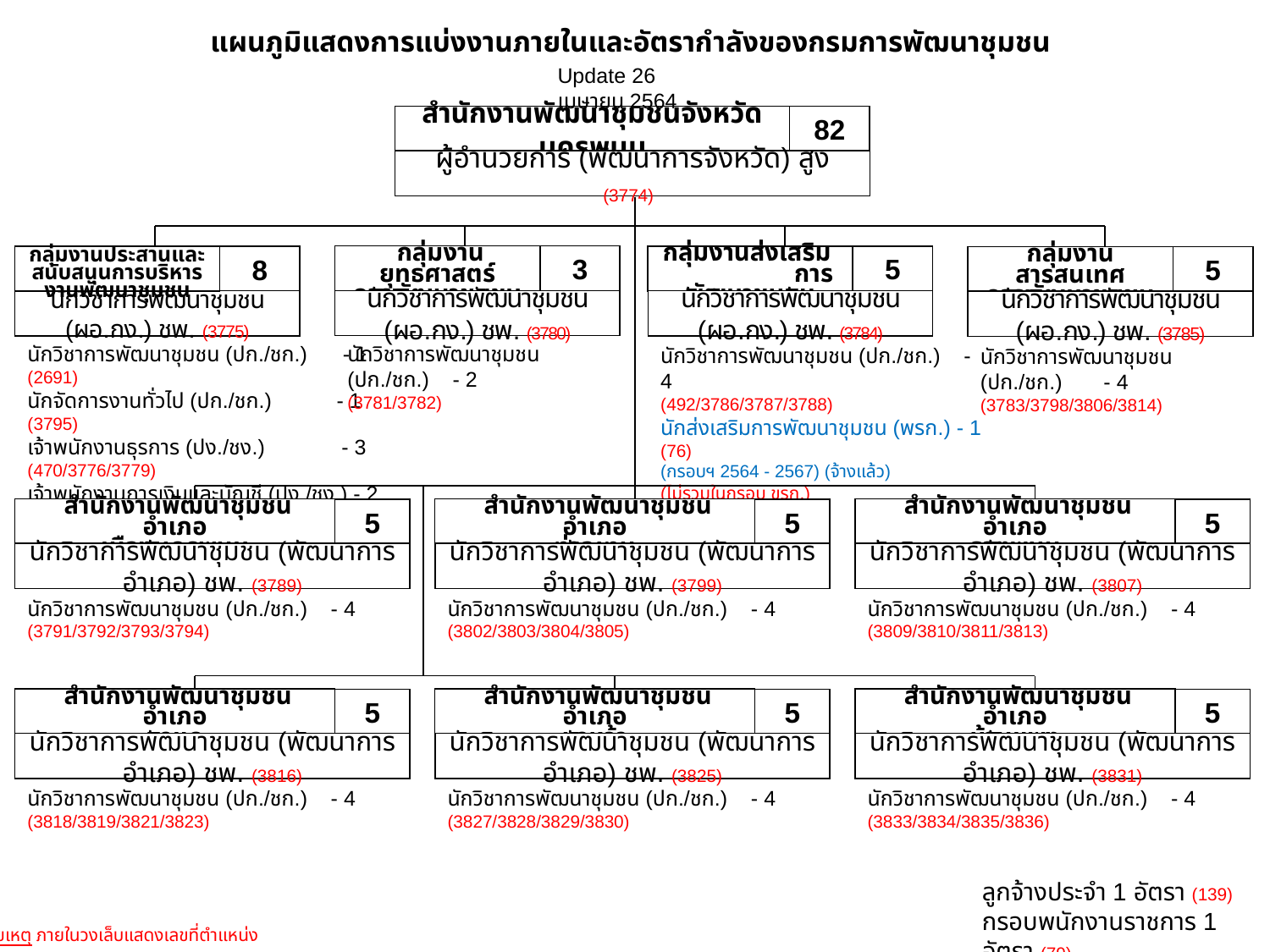

แผนภูมิแสดงการแบ่งงานภายในและอัตรากำลังของกรมการพัฒนาชุมชน
Update 26 เมษายน 2564
สำนักงานพัฒนาชุมชนจังหวัดนครพนม
82
ผู้อำนวยการ (พัฒนาการจังหวัด) สูง (3774)

 กลุ่มงานยุทธศาสตร์
การพัฒนาชุมชน
3
นักวิชาการพัฒนาชุมชน (ผอ.กง.) ชพ. (3780)

กลุ่มงานส่งเสริม                      การพัฒนาชุมชน
5
นักวิชาการพัฒนาชุมชน (ผอ.กง.) ชพ. (3784)
8
นักวิชาการพัฒนาชุมชน (ผอ.กง.) ชพ. (3775)

กลุ่มงานประสานและสนับสนุนการบริหารงานพัฒนาชุมชน

กลุ่มงานสารสนเทศ
การพัฒนาชุมชน
5
นักวิชาการพัฒนาชุมชน (ผอ.กง.) ชพ. (3785)
นักวิชาการพัฒนาชุมชน (ปก./ชก.)    - 2
(3781/3782)

นักวิชาการพัฒนาชุมชน (ปก./ชก.)      - 1 (2691)
นักจัดการงานทั่วไป (ปก./ชก.)           - 1 (3795)
เจ้าพนักงานธุรการ (ปง./ชง.)             - 3 (470/3776/3779)
เจ้าพนักงานการเงินและบัญชี (ปง./ชง.) - 2 (3777/3778)
พนักงานพิมพ์ (ลจป.)                      - 1 (139) (ไม่รวมในกรอบ ขรก.)

นักวิชาการพัฒนาชุมชน (ปก./ชก.)    - 4
(492/3786/3787/3788)
นักส่งเสริมการพัฒนาชุมชน (พรก.) - 1 (76)
(กรอบฯ 2564 - 2567) (จ้างแล้ว)                 (ไม่รวมในกรอบ ขรก.)

นักวิชาการพัฒนาชุมชน (ปก./ชก.)       - 4
(3783/3798/3806/3814)

 สำนักงานพัฒนาชุมชนอำเภอ
เมืองนครพนม
5
นักวิชาการพัฒนาชุมชน (พัฒนาการอำเภอ) ชพ. (3789)

 สำนักงานพัฒนาชุมชนอำเภอ
ท่าอุเทน
5
นักวิชาการพัฒนาชุมชน (พัฒนาการอำเภอ) ชพ. (3799)

 สำนักงานพัฒนาชุมชนอำเภอ
ธาตุพนม
5
นักวิชาการพัฒนาชุมชน (พัฒนาการอำเภอ) ชพ. (3807)
นักวิชาการพัฒนาชุมชน (ปก./ชก.)    - 4
(3791/3792/3793/3794)

นักวิชาการพัฒนาชุมชน (ปก./ชก.)    - 4
(3802/3803/3804/3805)

นักวิชาการพัฒนาชุมชน (ปก./ชก.)    - 4
(3809/3810/3811/3813)

 สำนักงานพัฒนาชุมชนอำเภอ
นาแก
5
นักวิชาการพัฒนาชุมชน (พัฒนาการอำเภอ) ชพ. (3816)

 สำนักงานพัฒนาชุมชนอำเภอ
นาหว้า
5
นักวิชาการพัฒนาชุมชน (พัฒนาการอำเภอ) ชพ. (3825)

 สำนักงานพัฒนาชุมชนอำเภอ
บ้านแพง
5
นักวิชาการพัฒนาชุมชน (พัฒนาการอำเภอ) ชพ. (3831)
นักวิชาการพัฒนาชุมชน (ปก./ชก.)    - 4
(3818/3819/3821/3823)

นักวิชาการพัฒนาชุมชน (ปก./ชก.)    - 4
(3827/3828/3829/3830)

นักวิชาการพัฒนาชุมชน (ปก./ชก.)    - 4
(3833/3834/3835/3836)

ลูกจ้างประจำ 1 อัตรา (139)
กรอบพนักงานราชการ 1 อัตรา (79)
หมายเหตุ ภายในวงเล็บแสดงเลขที่ตำแหน่ง